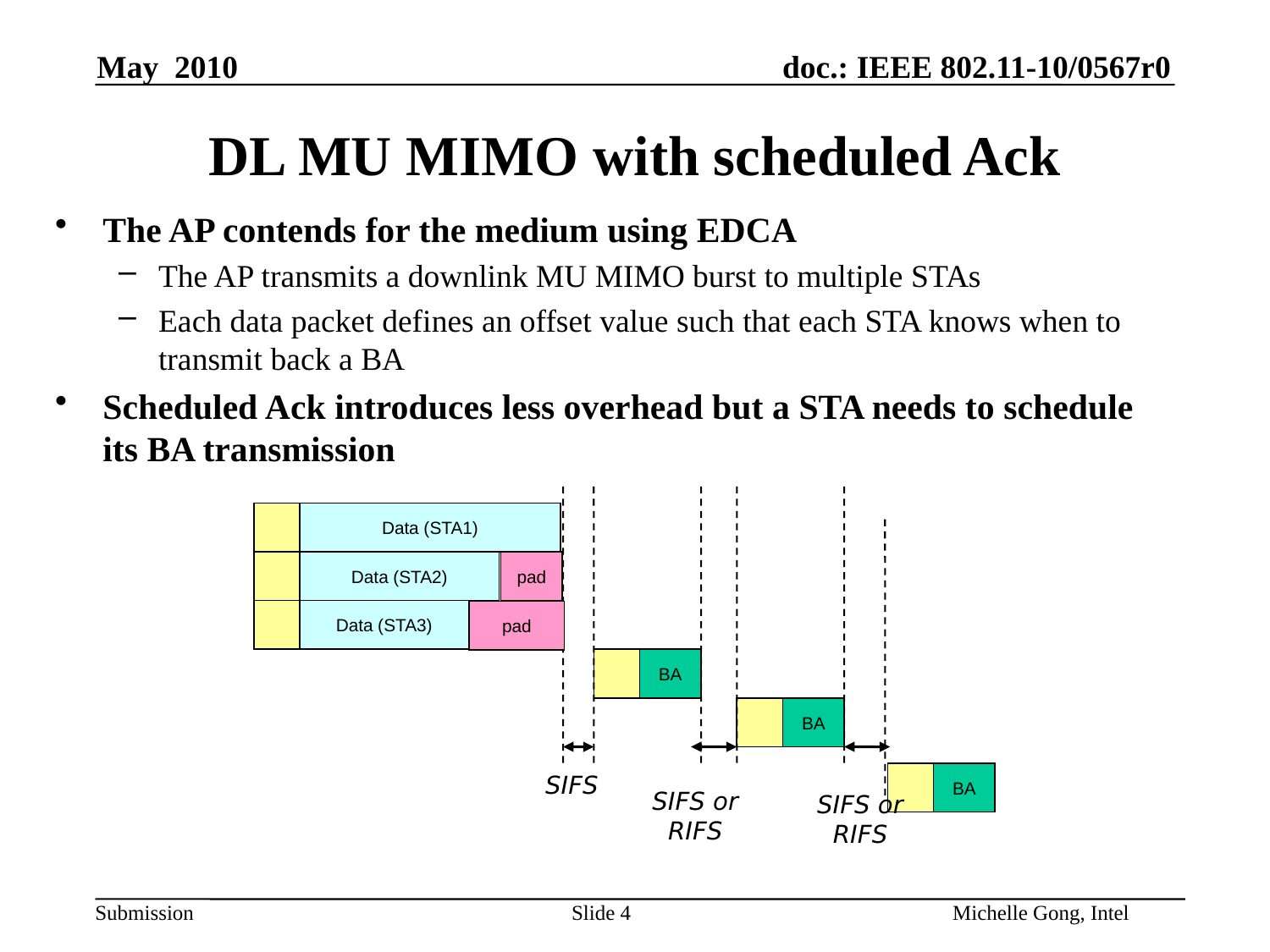

# DL MU MIMO with scheduled Ack
The AP contends for the medium using EDCA
The AP transmits a downlink MU MIMO burst to multiple STAs
Each data packet defines an offset value such that each STA knows when to transmit back a BA
Scheduled Ack introduces less overhead but a STA needs to schedule its BA transmission

Data (STA1)

Data (STA2)
pad

Data (STA3)
pad

BA

BA

SIFS

BA
SIFS or RIFS
SIFS or RIFS